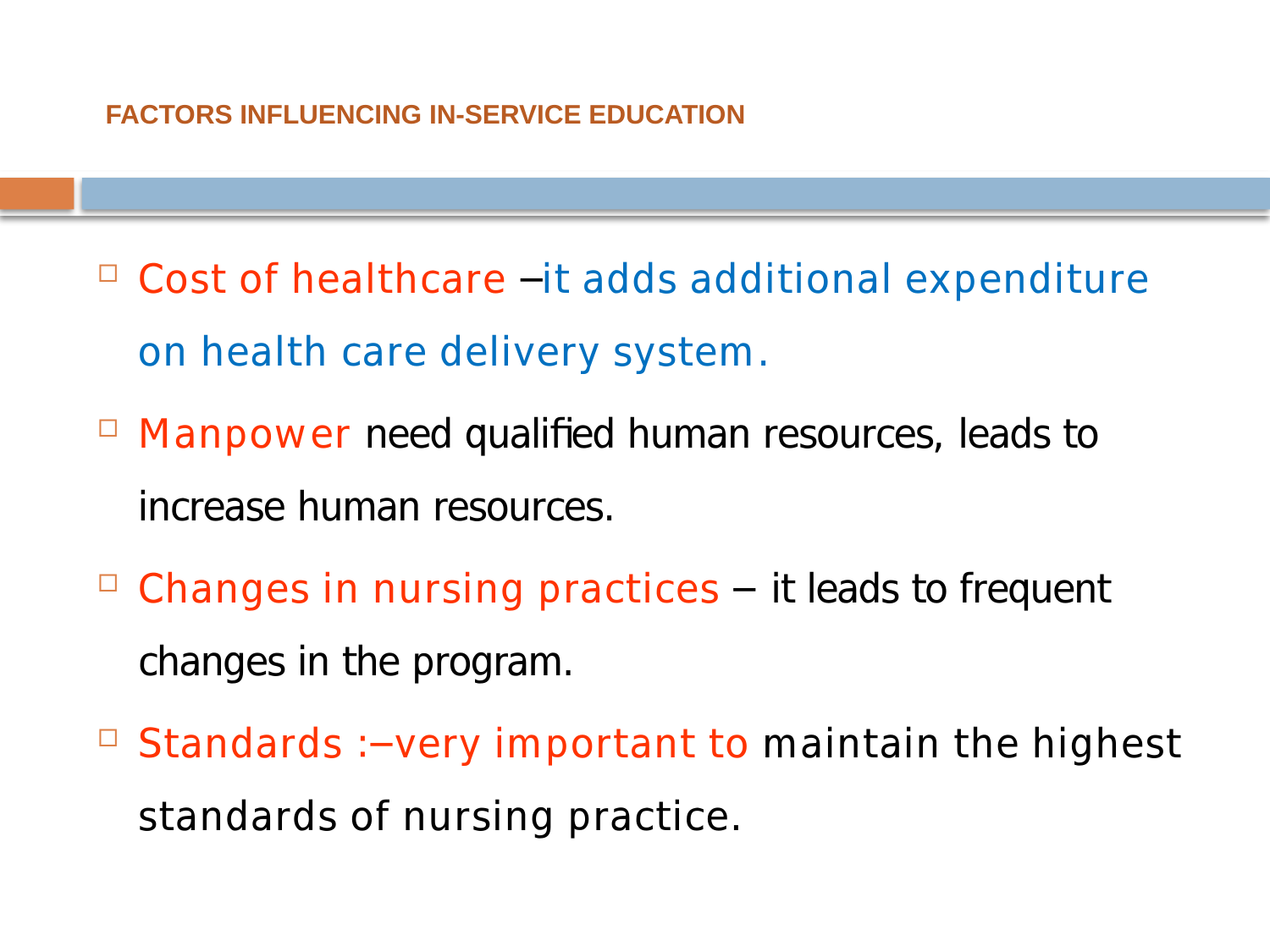

# FACTORS INFLUENCING IN-SERVICE EDUCATION
Cost of healthcare –it adds additional expenditure on health care delivery system.
Manpower need qualified human resources, leads to increase human resources.
Changes in nursing practices – it leads to frequent changes in the program.
Standards :–very important to maintain the highest standards of nursing practice.